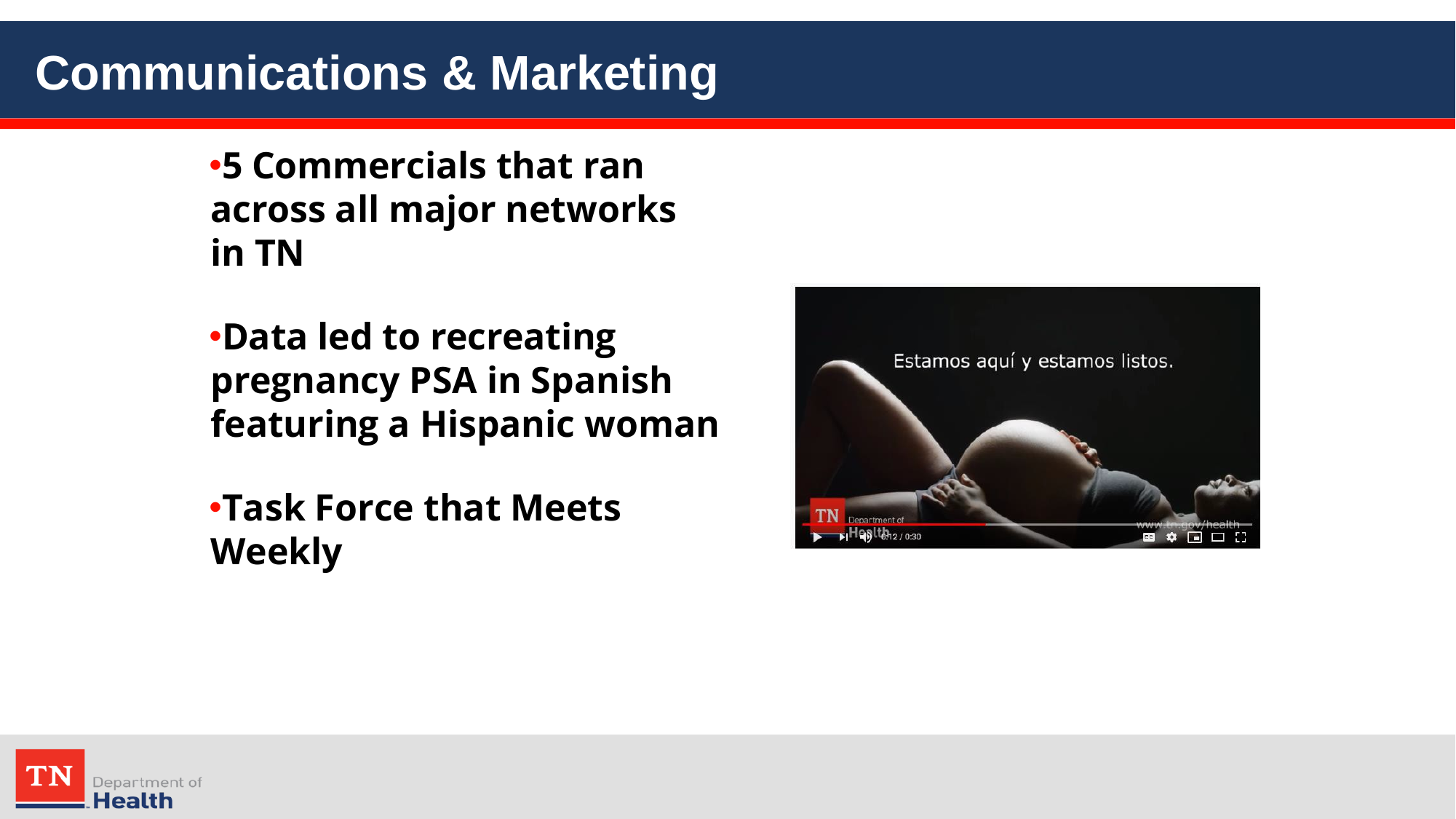

# Communications & Marketing
5 Commercials that ran across all major networks in TN
Data led to recreating  pregnancy PSA in Spanish  featuring a Hispanic woman
Task Force that Meets Weekly